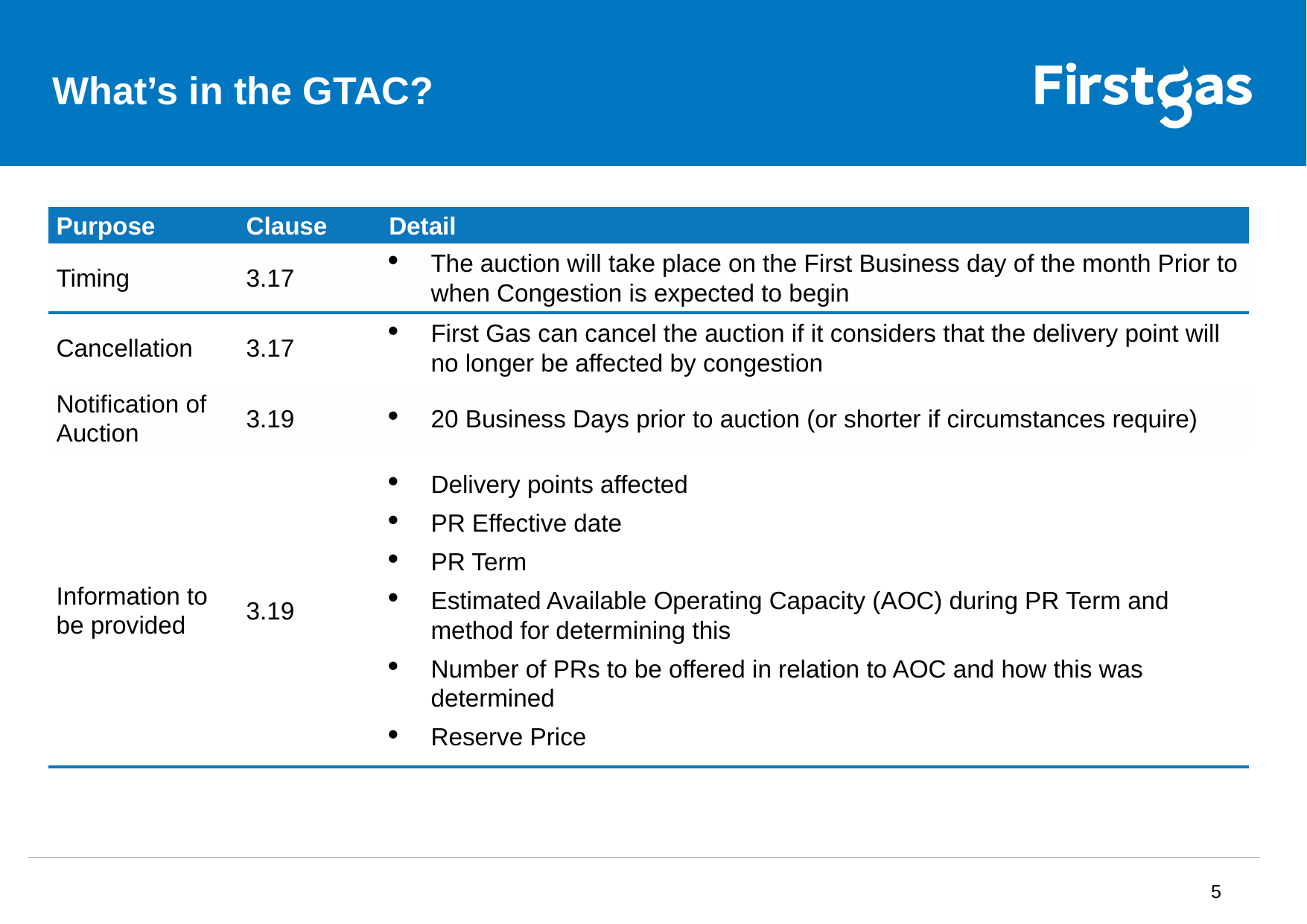

# What’s in the GTAC?
| Purpose | Clause | Detail |
| --- | --- | --- |
| Timing | 3.17 | The auction will take place on the First Business day of the month Prior to when Congestion is expected to begin |
| Cancellation | 3.17 | First Gas can cancel the auction if it considers that the delivery point will no longer be affected by congestion |
| Notification of Auction | 3.19 | 20 Business Days prior to auction (or shorter if circumstances require) |
| Information to be provided | 3.19 | Delivery points affected PR Effective date PR Term Estimated Available Operating Capacity (AOC) during PR Term and method for determining this Number of PRs to be offered in relation to AOC and how this was determined Reserve Price |